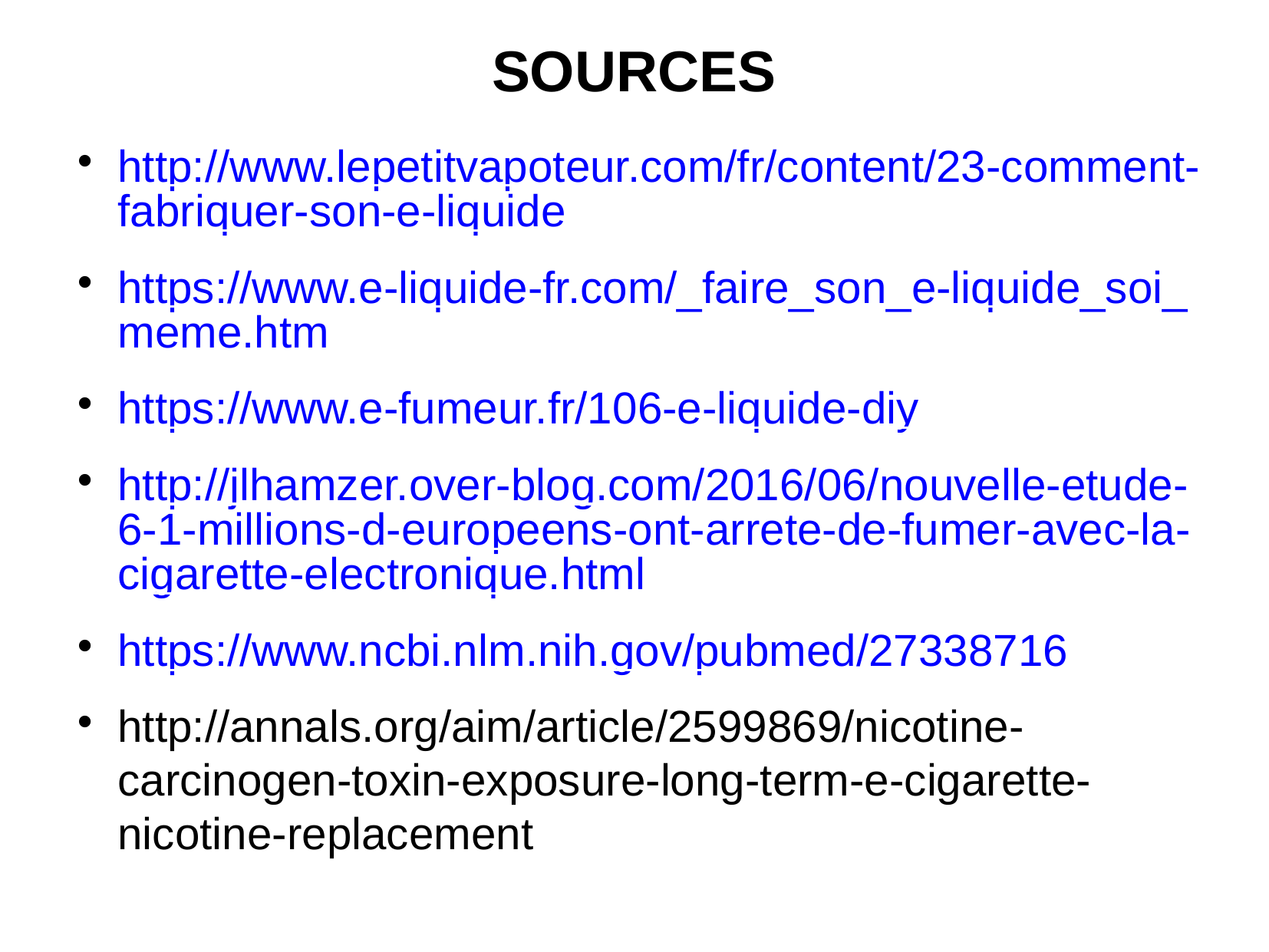

SOURCES
http://www.lepetitvapoteur.com/fr/content/23-comment-fabriquer-son-e-liquide
https://www.e-liquide-fr.com/_faire_son_e-liquide_soi_meme.htm
https://www.e-fumeur.fr/106-e-liquide-diy
http://jlhamzer.over-blog.com/2016/06/nouvelle-etude-6-1-millions-d-europeens-ont-arrete-de-fumer-avec-la-cigarette-electronique.html
https://www.ncbi.nlm.nih.gov/pubmed/27338716
http://annals.org/aim/article/2599869/nicotine-carcinogen-toxin-exposure-long-term-e-cigarette-nicotine-replacement